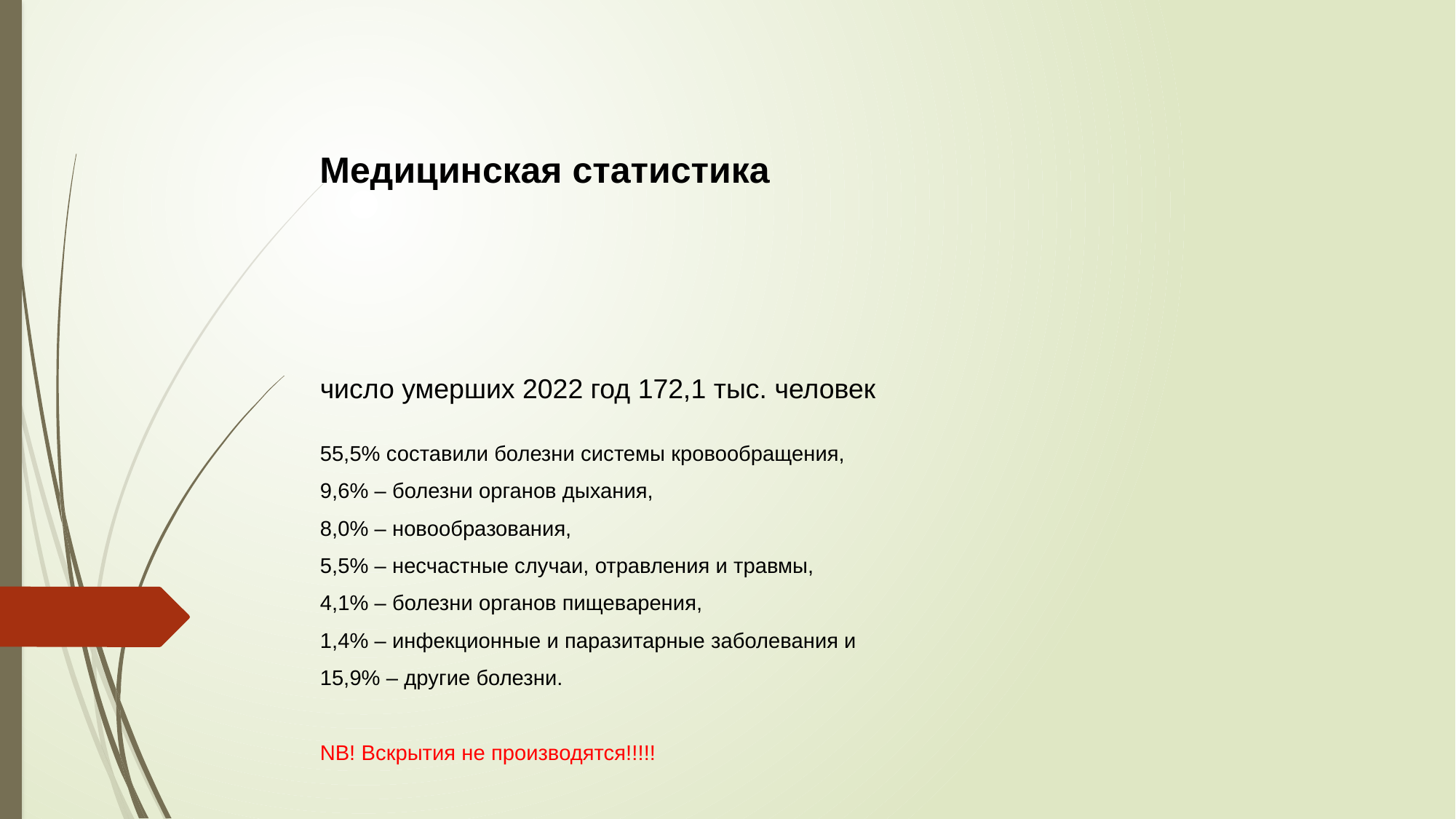

Медицинская статистика
# число умерших 2022 год 172,1 тыс. человек
55,5% составили болезни системы кровообращения,
9,6% – болезни органов дыхания,
8,0% – новообразования,
5,5% – несчастные случаи, отравления и травмы,
4,1% – болезни органов пищеварения,
1,4% – инфекционные и паразитарные заболевания и
15,9% – другие болезни.

NB! Вскрытия не производятся!!!!!